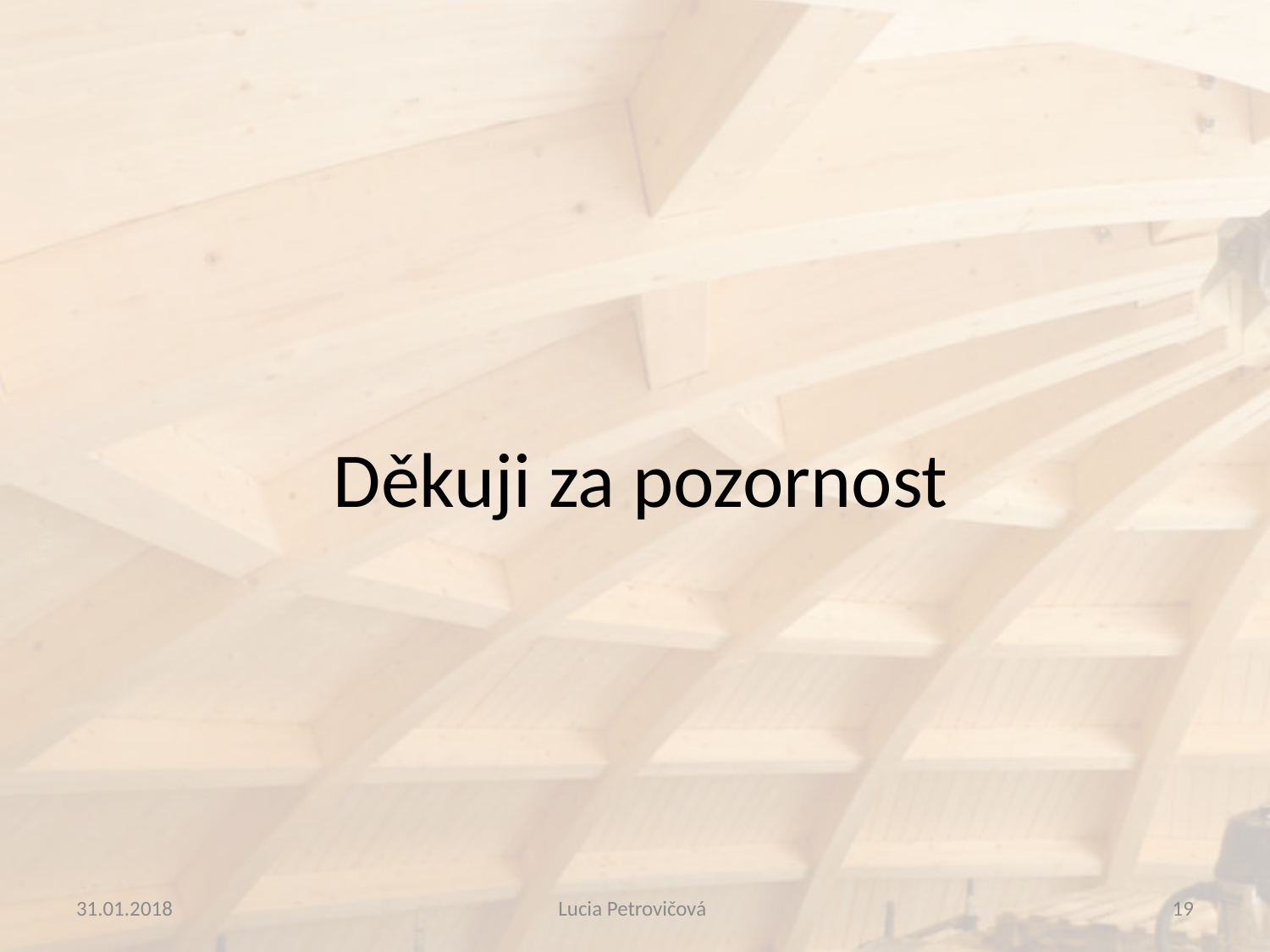

# Děkuji za pozornost
31.01.2018
Lucia Petrovičová
19